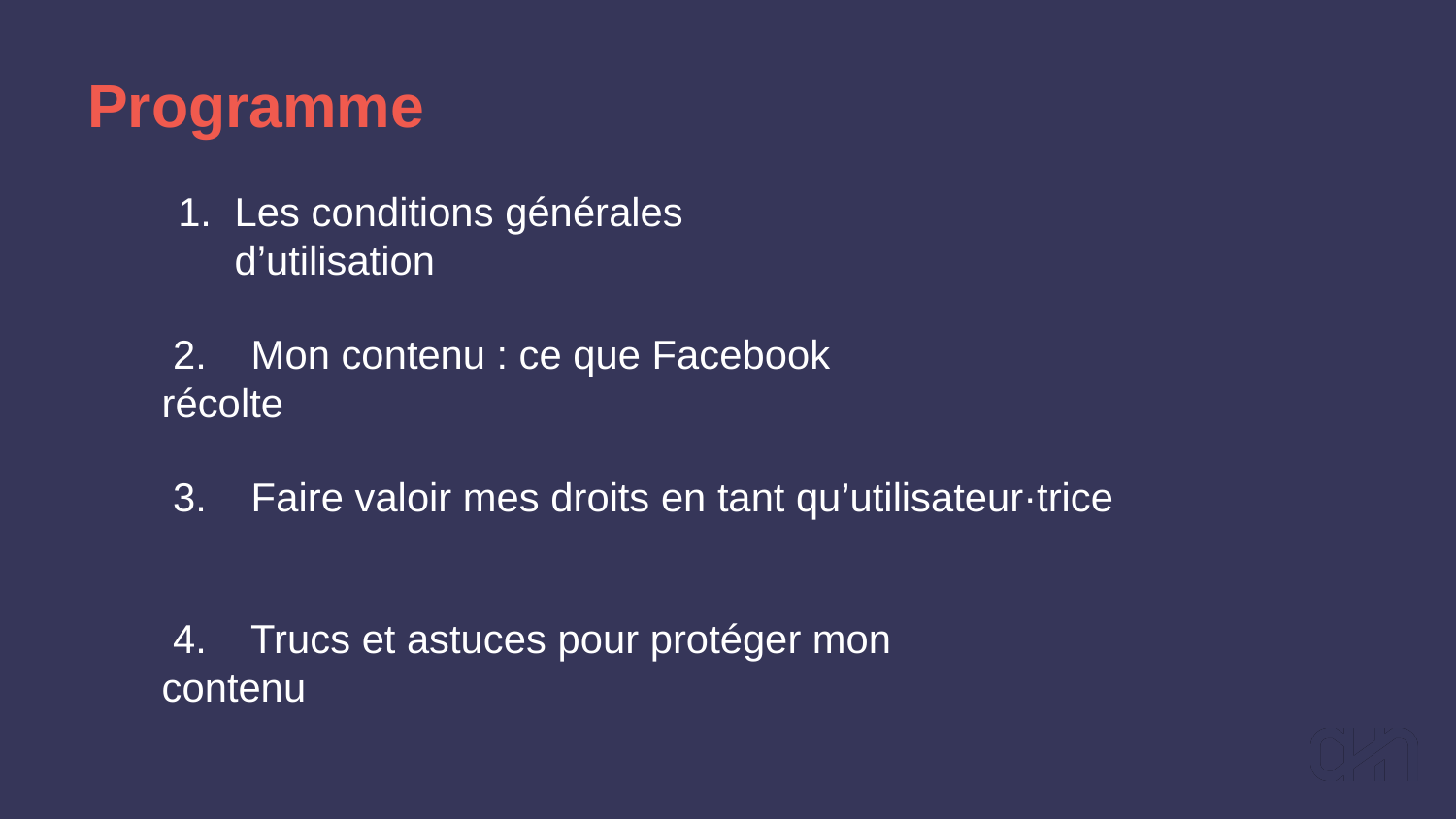

# Programme
Les conditions générales d’utilisation
 2.    Mon contenu : ce que Facebook récolte
 3.    Faire valoir mes droits en tant qu’utilisateur·trice
 4.    Trucs et astuces pour protéger mon contenu